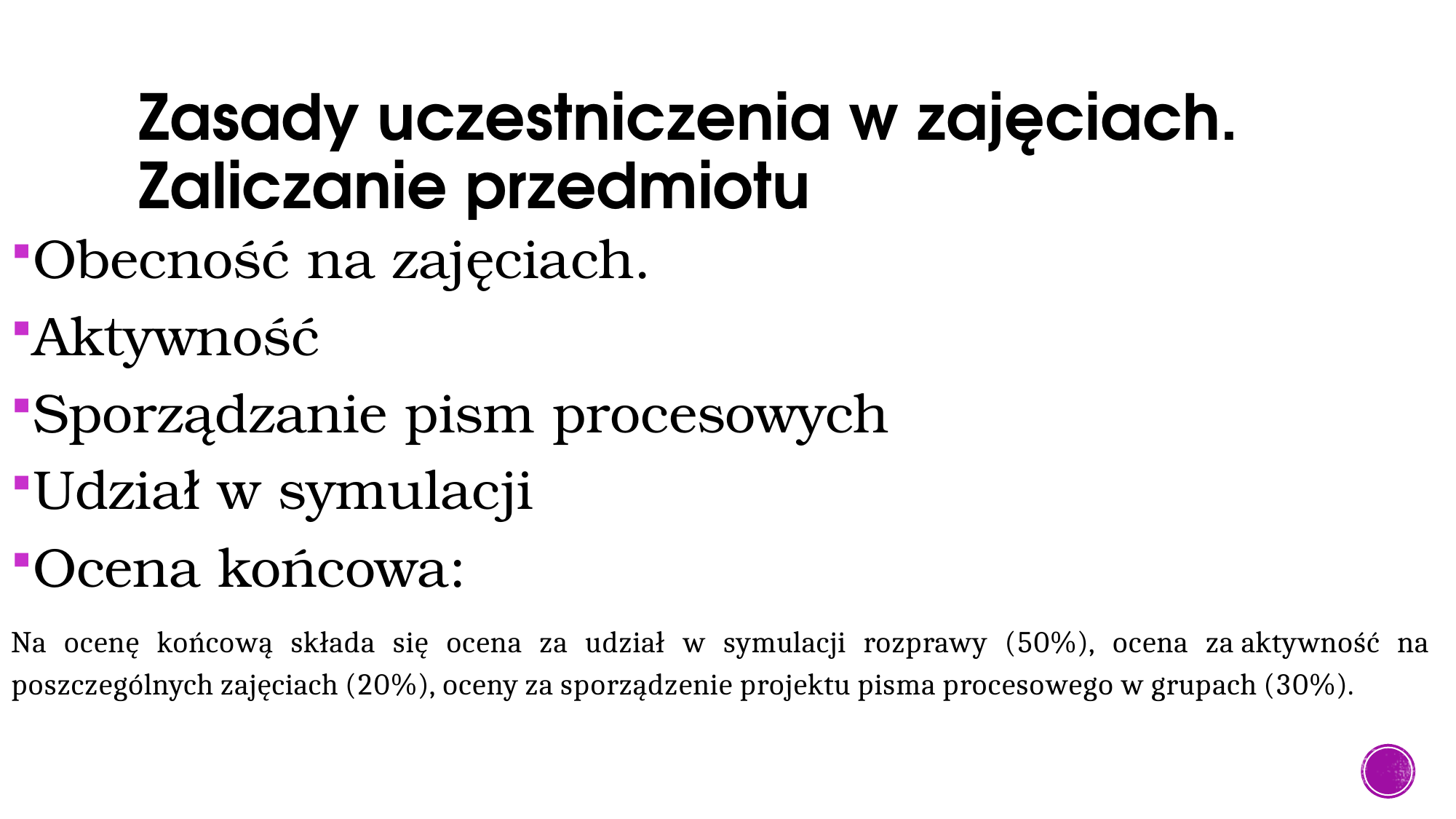

# Zasady uczestniczenia w zajęciach. Zaliczanie przedmiotu
Obecność na zajęciach.
Aktywność
Sporządzanie pism procesowych
Udział w symulacji
Ocena końcowa:
Na ocenę końcową składa się ocena za udział w symulacji rozprawy (50%), ocena za aktywność na poszczególnych zajęciach (20%), oceny za sporządzenie projektu pisma procesowego w grupach (30%).